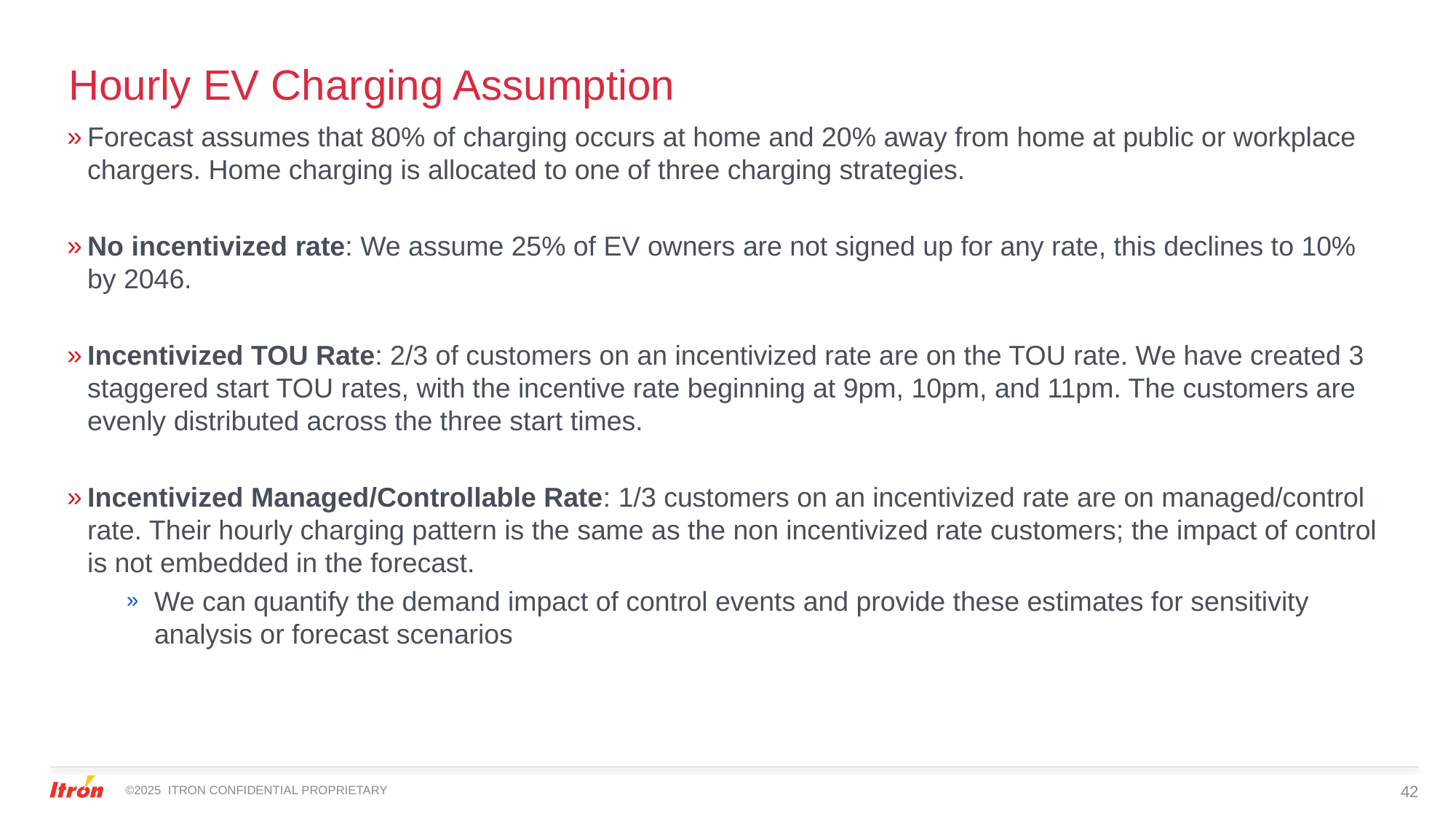

# Hourly EV Charging Assumption
Forecast assumes that 80% of charging occurs at home and 20% away from home at public or workplace chargers. Home charging is allocated to one of three charging strategies.

No incentivized rate: We assume 25% of EV owners are not signed up for any rate, this declines to 10% by 2046.

Incentivized TOU Rate: 2/3 of customers on an incentivized rate are on the TOU rate. We have created 3 staggered start TOU rates, with the incentive rate beginning at 9pm, 10pm, and 11pm. The customers are evenly distributed across the three start times.

Incentivized Managed/Controllable Rate: 1/3 customers on an incentivized rate are on managed/control rate. Their hourly charging pattern is the same as the non incentivized rate customers; the impact of control is not embedded in the forecast.
We can quantify the demand impact of control events and provide these estimates for sensitivity analysis or forecast scenarios